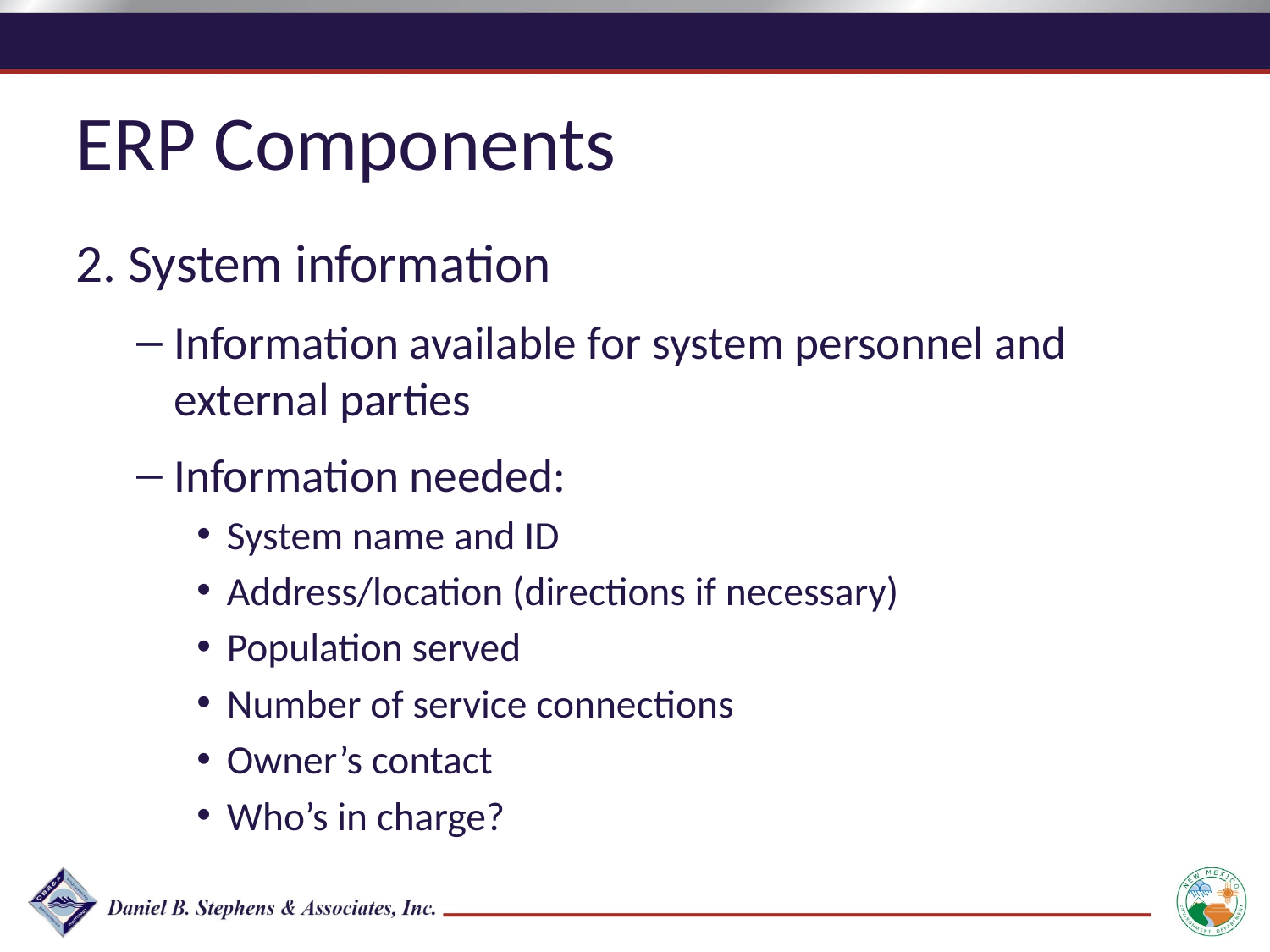

ERP Components
2. System information
Information available for system personnel and external parties
Information needed:
System name and ID
Address/location (directions if necessary)
Population served
Number of service connections
Owner’s contact
Who’s in charge?